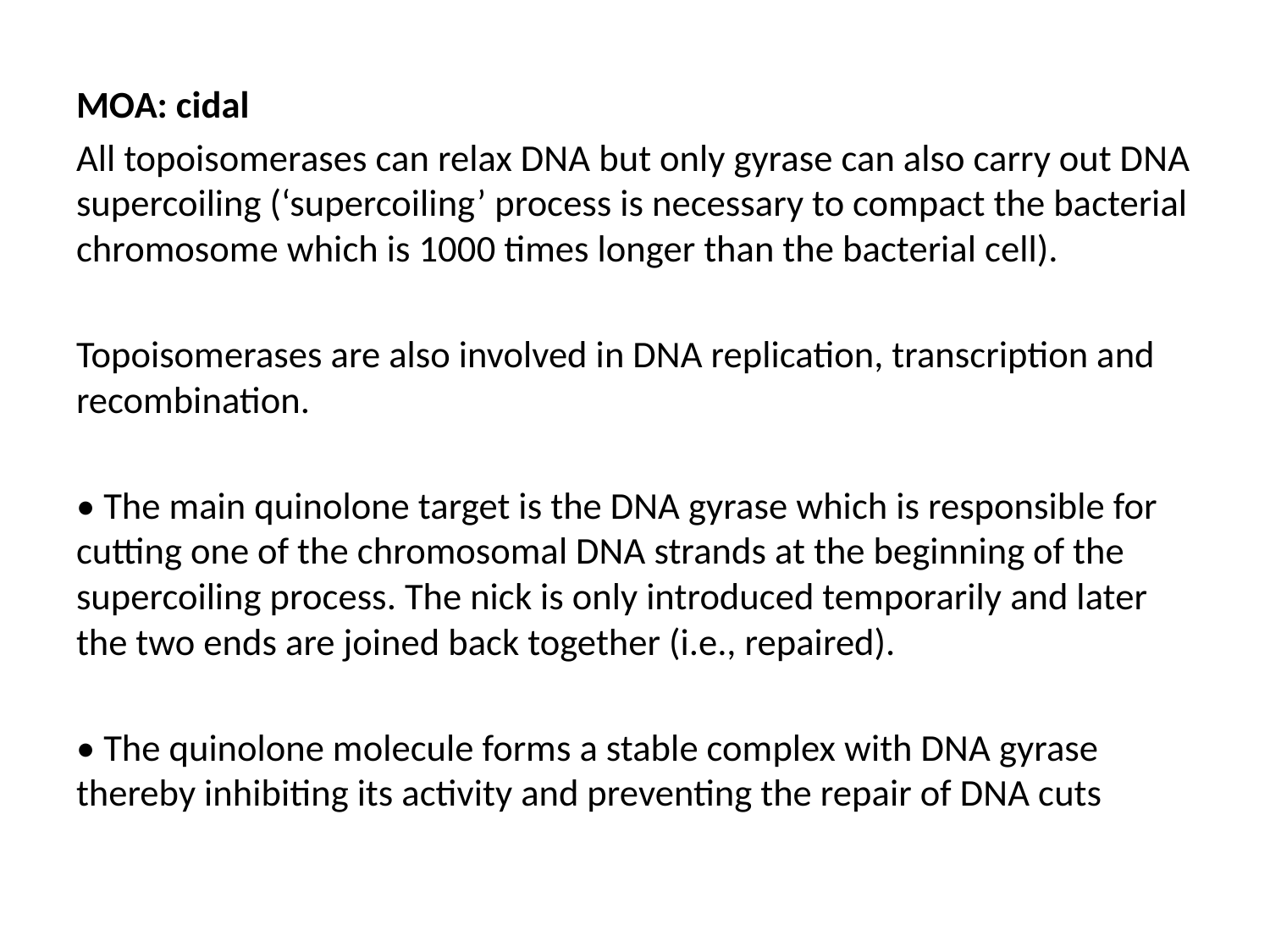

MOA: cidal
All topoisomerases can relax DNA but only gyrase can also carry out DNA supercoiling (‘supercoiling’ process is necessary to compact the bacterial chromosome which is 1000 times longer than the bacterial cell).

Topoisomerases are also involved in DNA replication, transcription and recombination.

• The main quinolone target is the DNA gyrase which is responsible for cutting one of the chromosomal DNA strands at the beginning of the supercoiling process. The nick is only introduced temporarily and later the two ends are joined back together (i.e., repaired).

• The quinolone molecule forms a stable complex with DNA gyrase thereby inhibiting its activity and preventing the repair of DNA cuts